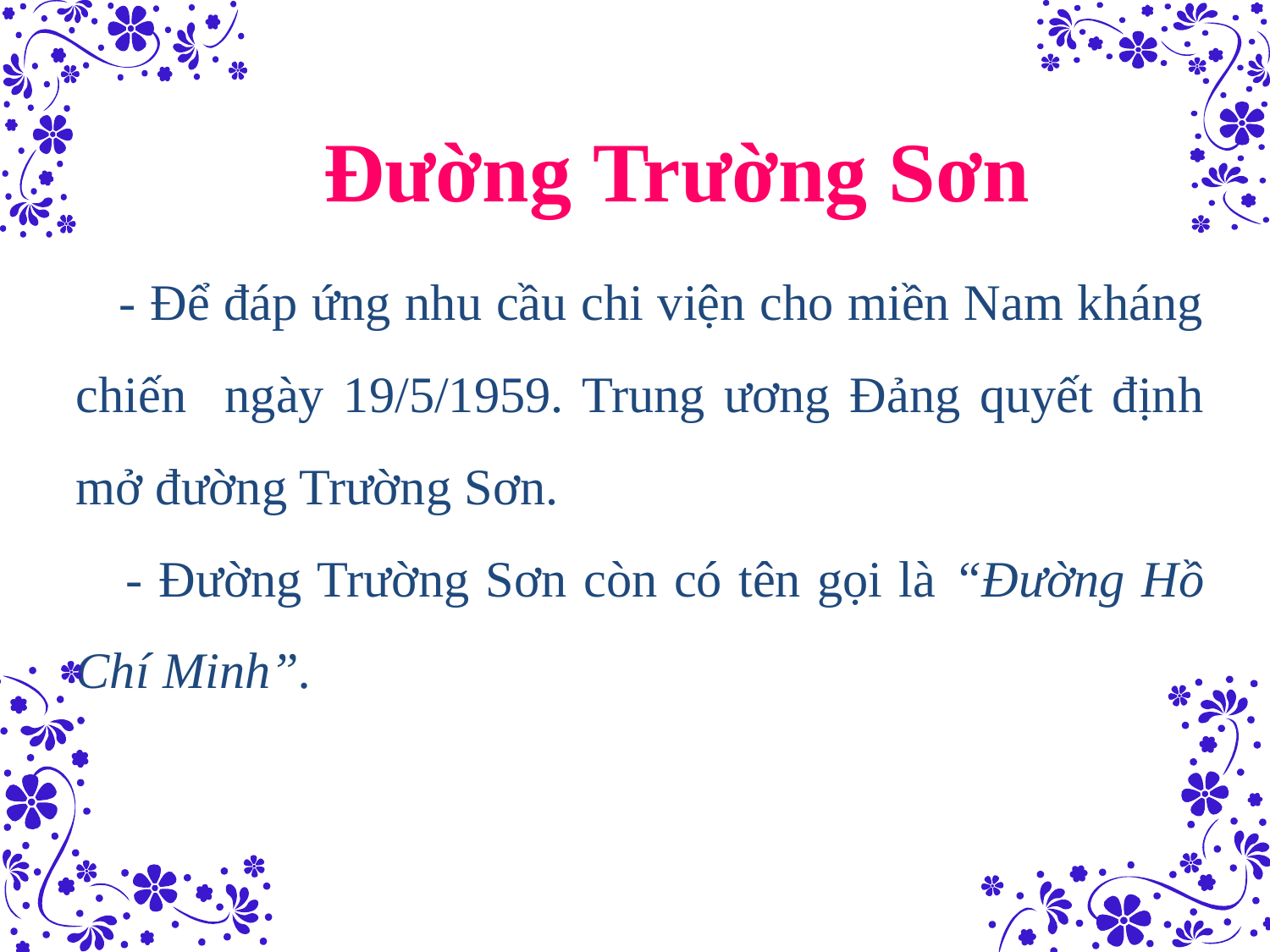

Đường Trường Sơn
   - Để đáp ứng nhu cầu chi viện cho miền Nam kháng chiến  ngày 19/5/1959. Trung ương Đảng quyết định mở đường Trường Sơn.
   - Đường Trường Sơn còn có tên gọi là “Đường Hồ Chí Minh”.